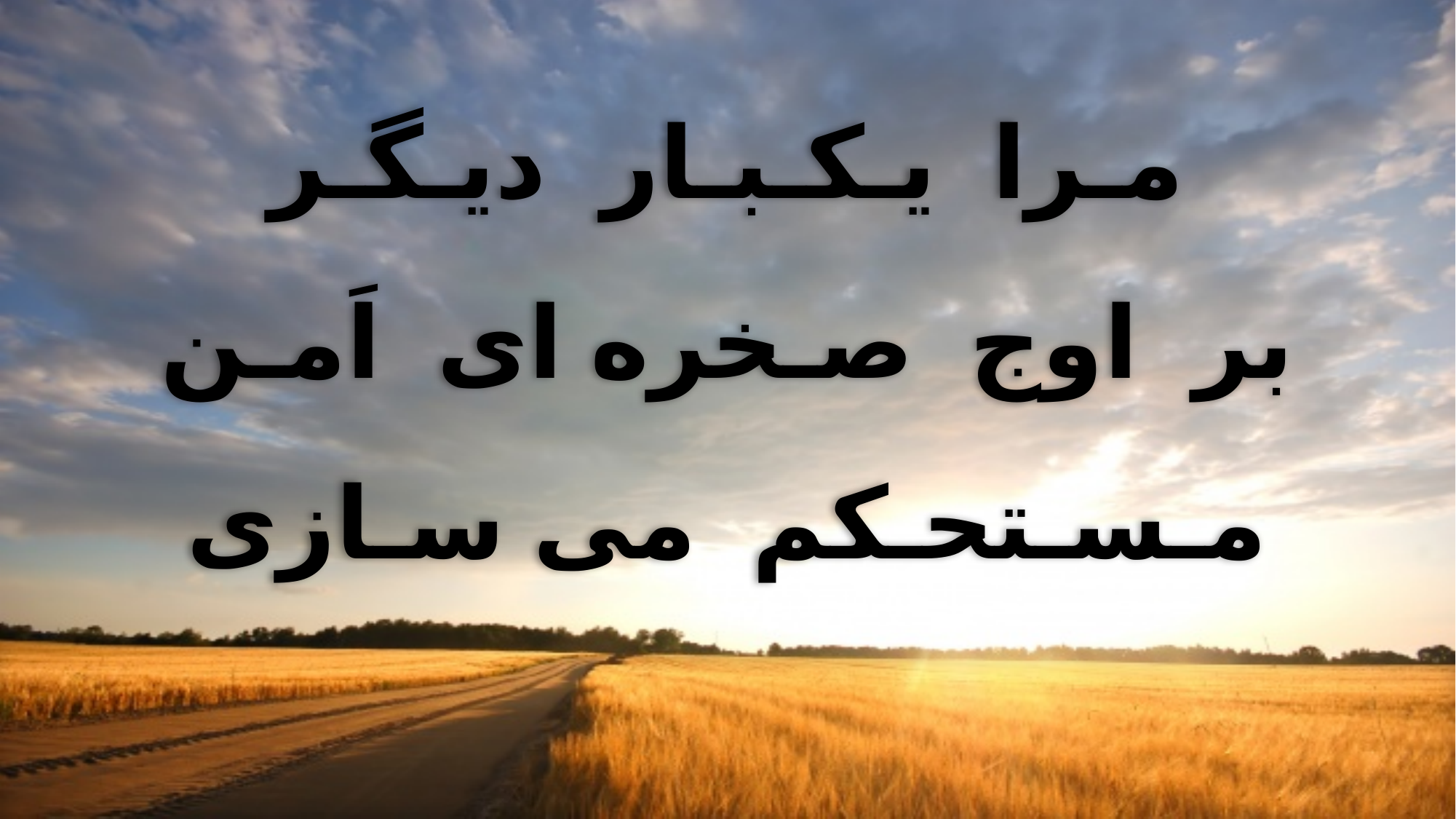

مـرا  یـکـبـار  دیـگـر
بر  اوج  صـخره ای  اَمـن
مـسـتحـکم  می سـازی